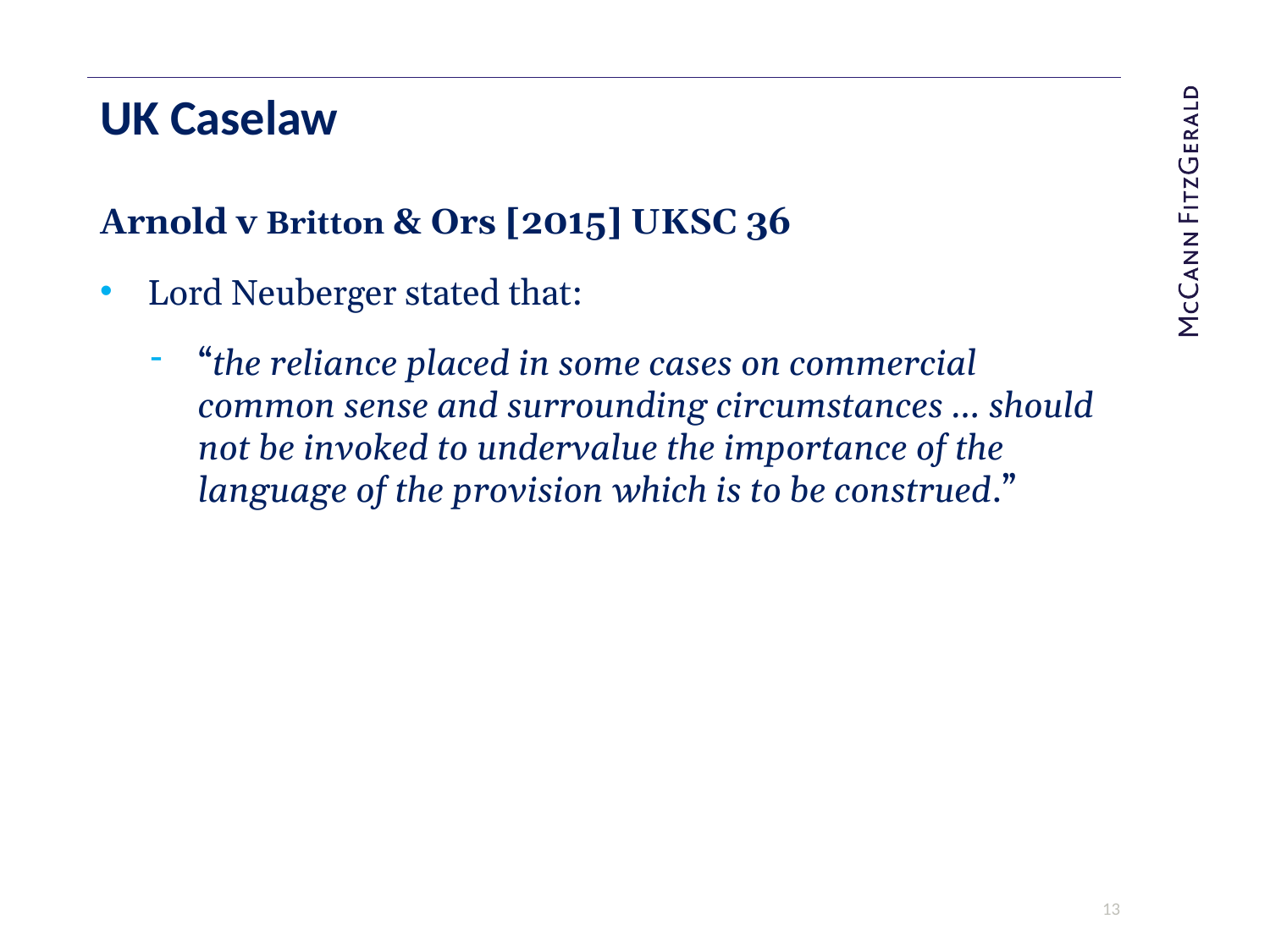

# UK Caselaw
Arnold v Britton & Ors [2015] UKSC 36
Lord Neuberger stated that:
“the reliance placed in some cases on commercial common sense and surrounding circumstances … should not be invoked to undervalue the importance of the language of the provision which is to be construed.”

13